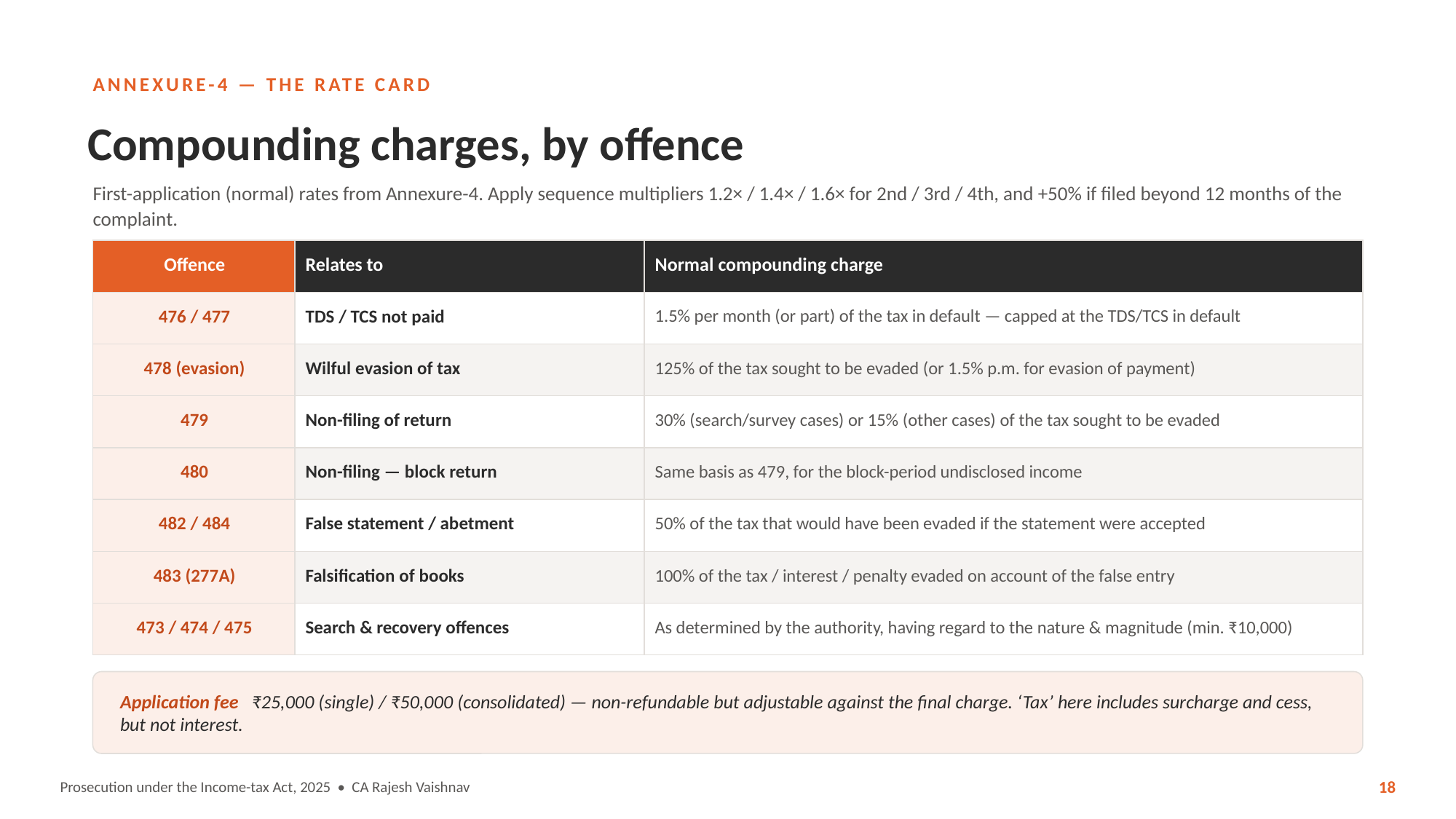

ANNEXURE-4 — THE RATE CARD
Compounding charges, by offence
First-application (normal) rates from Annexure-4. Apply sequence multipliers 1.2× / 1.4× / 1.6× for 2nd / 3rd / 4th, and +50% if filed beyond 12 months of the complaint.
| Offence | Relates to | Normal compounding charge |
| --- | --- | --- |
| 476 / 477 | TDS / TCS not paid | 1.5% per month (or part) of the tax in default — capped at the TDS/TCS in default |
| 478 (evasion) | Wilful evasion of tax | 125% of the tax sought to be evaded (or 1.5% p.m. for evasion of payment) |
| 479 | Non-filing of return | 30% (search/survey cases) or 15% (other cases) of the tax sought to be evaded |
| 480 | Non-filing — block return | Same basis as 479, for the block-period undisclosed income |
| 482 / 484 | False statement / abetment | 50% of the tax that would have been evaded if the statement were accepted |
| 483 (277A) | Falsification of books | 100% of the tax / interest / penalty evaded on account of the false entry |
| 473 / 474 / 475 | Search & recovery offences | As determined by the authority, having regard to the nature & magnitude (min. ₹10,000) |

Application fee   ₹25,000 (single) / ₹50,000 (consolidated) — non-refundable but adjustable against the final charge. ‘Tax’ here includes surcharge and cess, but not interest.
Prosecution under the Income-tax Act, 2025  •  CA Rajesh Vaishnav
18